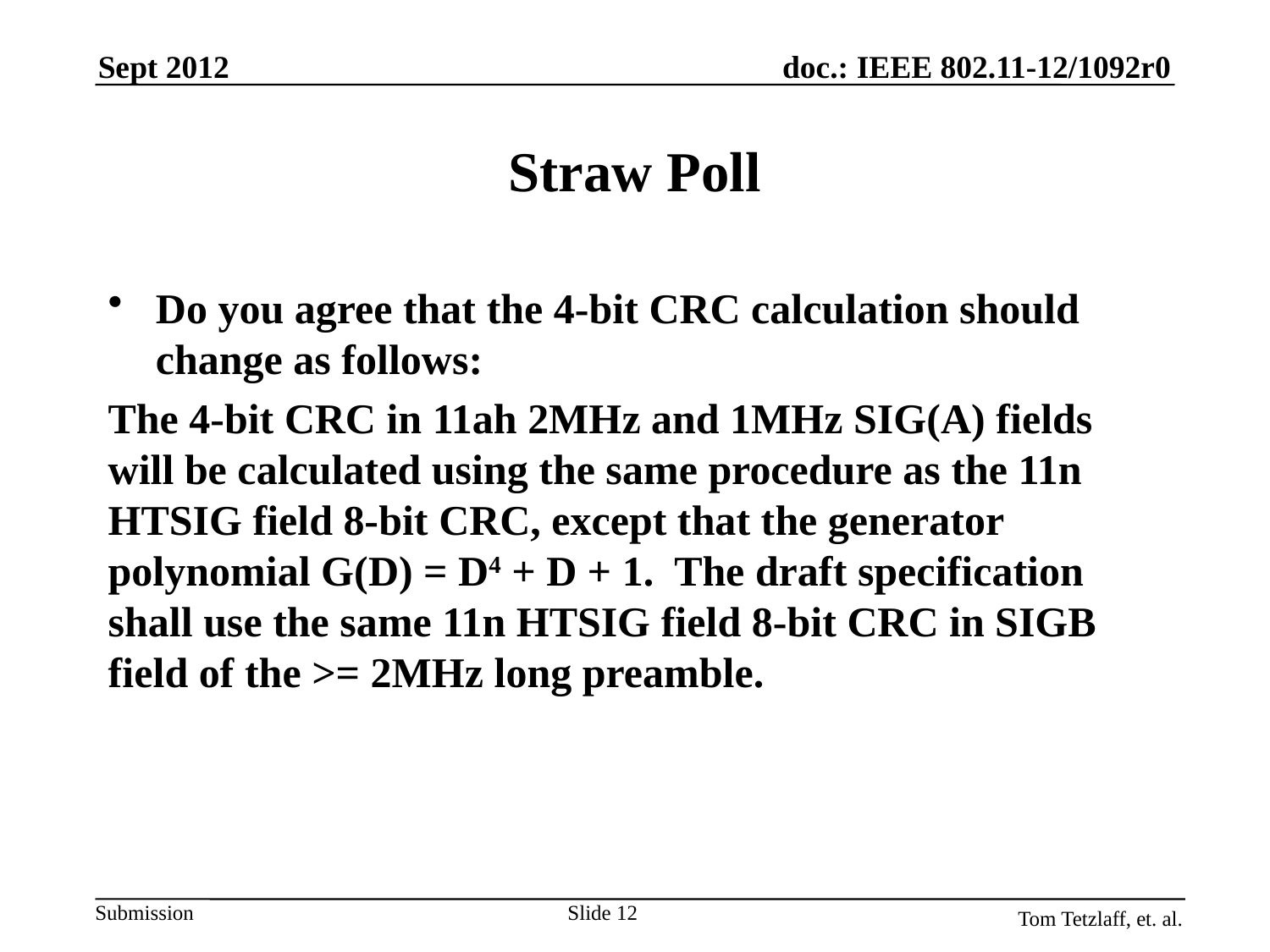

Sept 2012
# Straw Poll
Do you agree that the 4-bit CRC calculation should change as follows:
The 4-bit CRC in 11ah 2MHz and 1MHz SIG(A) fields will be calculated using the same procedure as the 11n HTSIG field 8-bit CRC, except that the generator polynomial G(D) = D4 + D + 1.  The draft specification shall use the same 11n HTSIG field 8-bit CRC in SIGB field of the >= 2MHz long preamble.
Slide 12
Tom Tetzlaff, et. al.